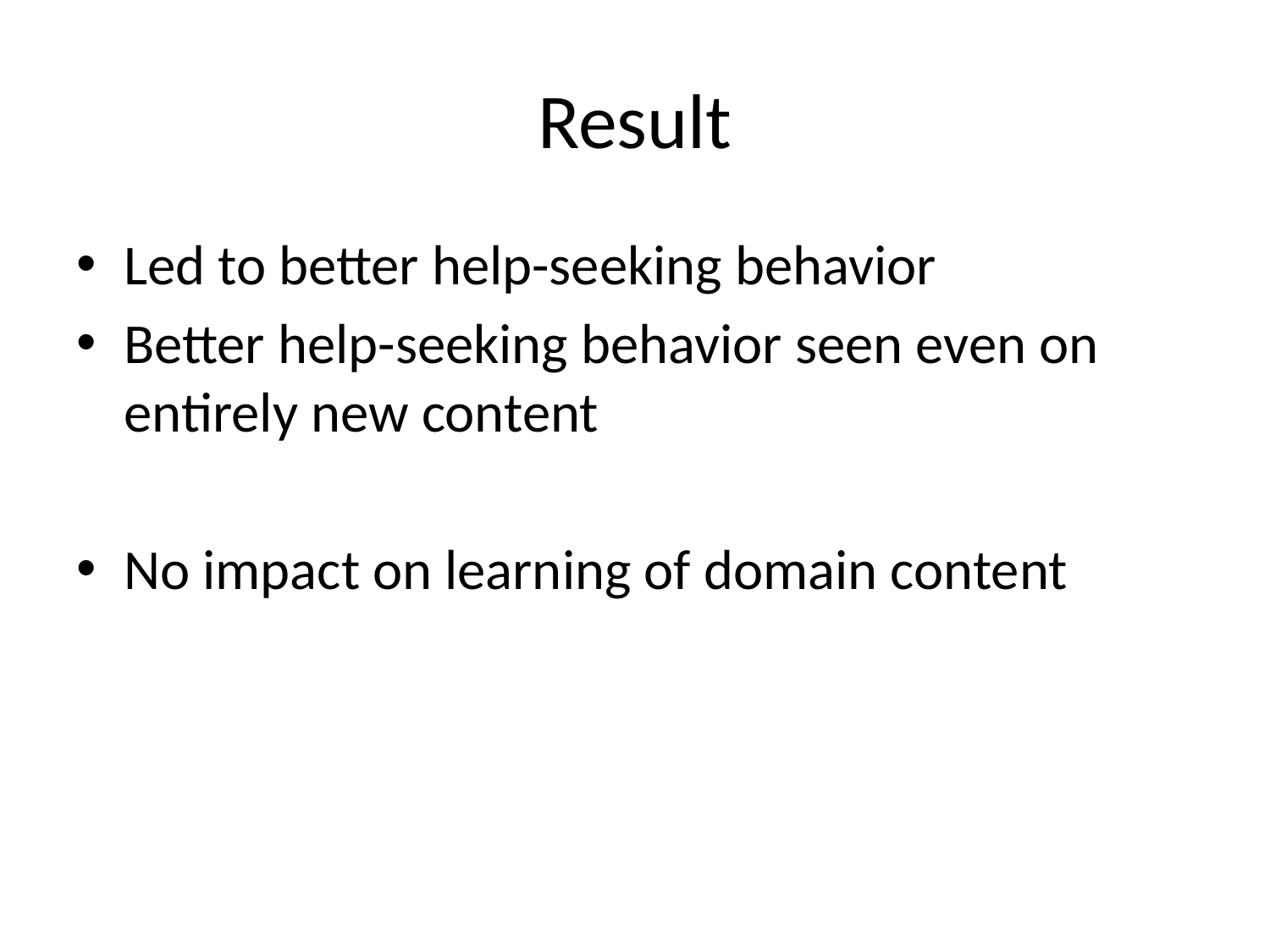

# Result
Led to better help-seeking behavior
Better help-seeking behavior seen even on entirely new content

No impact on learning of domain content